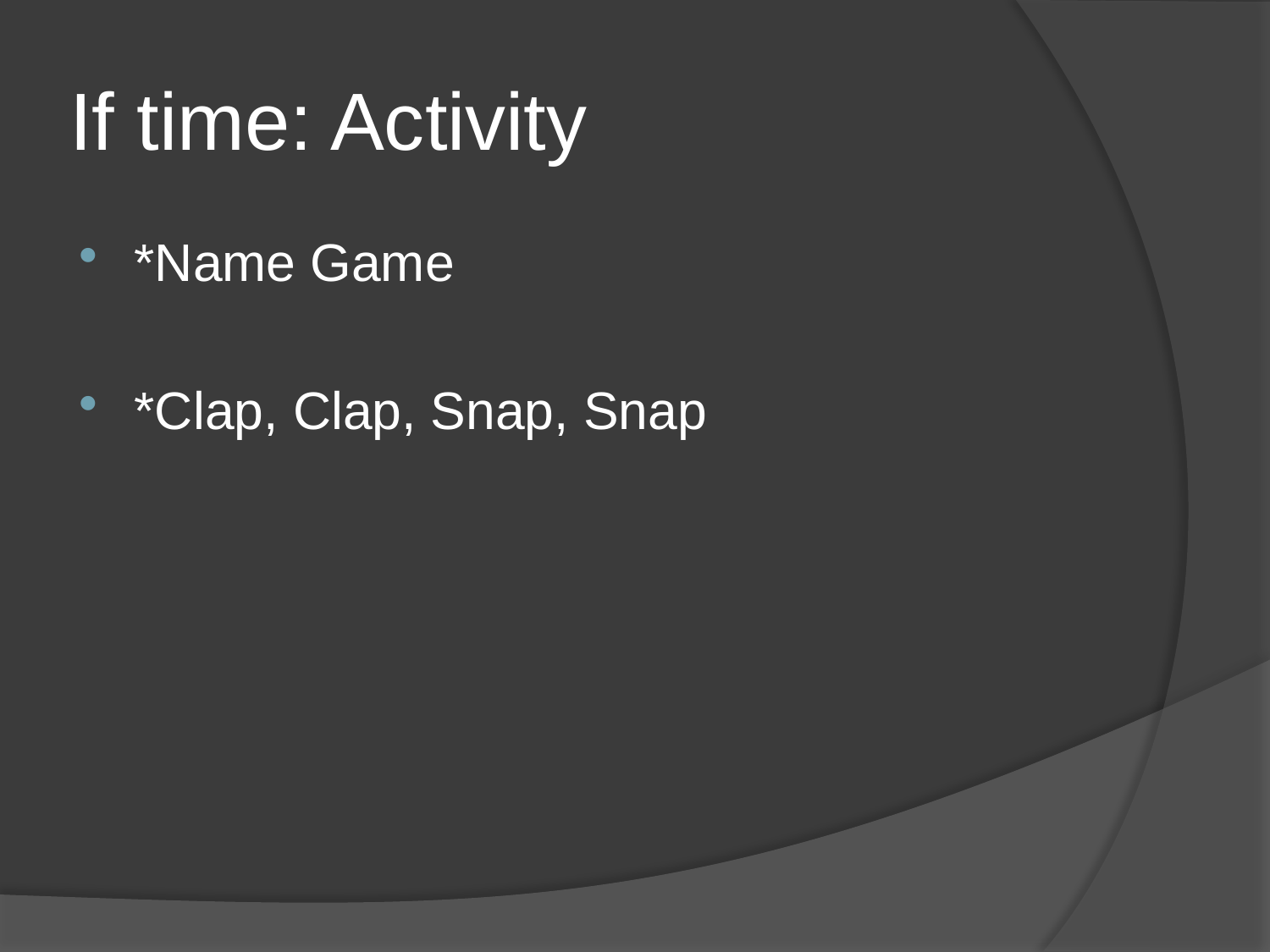

# If time: Activity
*Name Game

*Clap, Clap, Snap, Snap